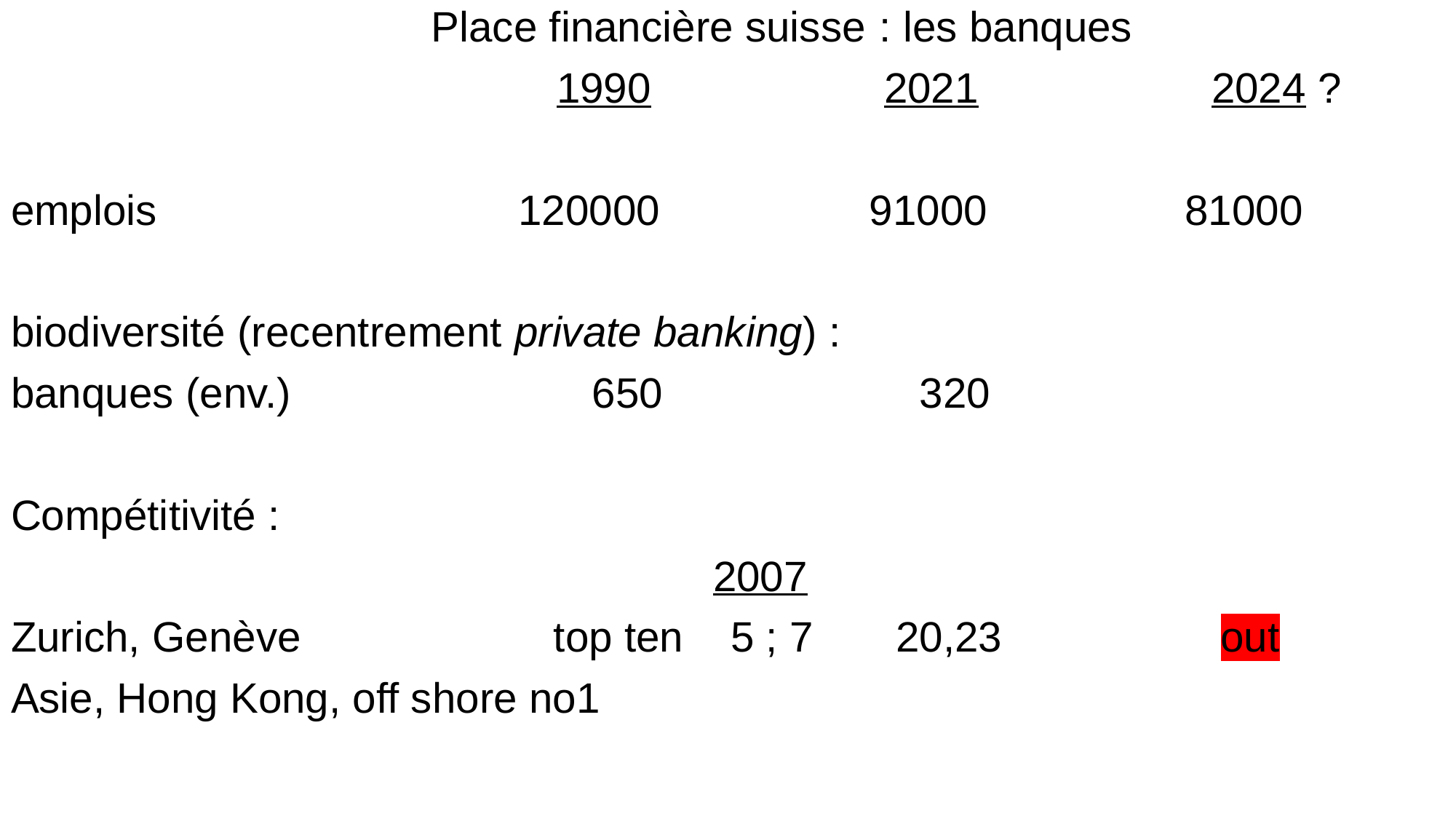

Place financière suisse	 : les banques
		  			1990	 		2021			2024 ?

emplois 			      120000		        91000		       81000

biodiversité (recentrement private banking) :
banques (env.)			   650			   320

Compétitivité :
						    2007
Zurich, Genève		         top ten    5 ; 7 	 20,23	          out
Asie, Hong Kong, off shore no1